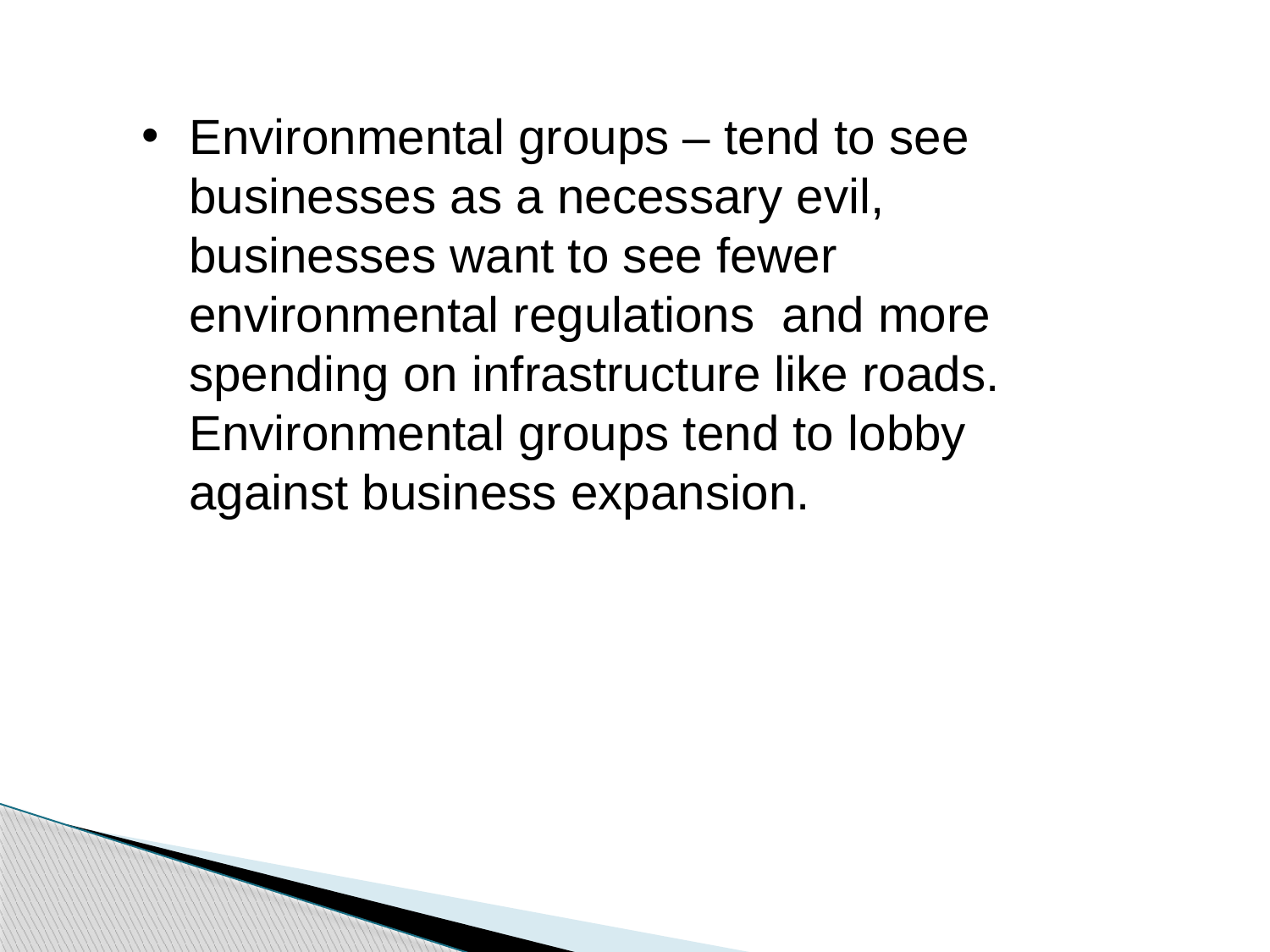

Environmental groups – tend to see businesses as a necessary evil, businesses want to see fewer environmental regulations  and more spending on infrastructure like roads.  Environmental groups tend to lobby against business expansion.